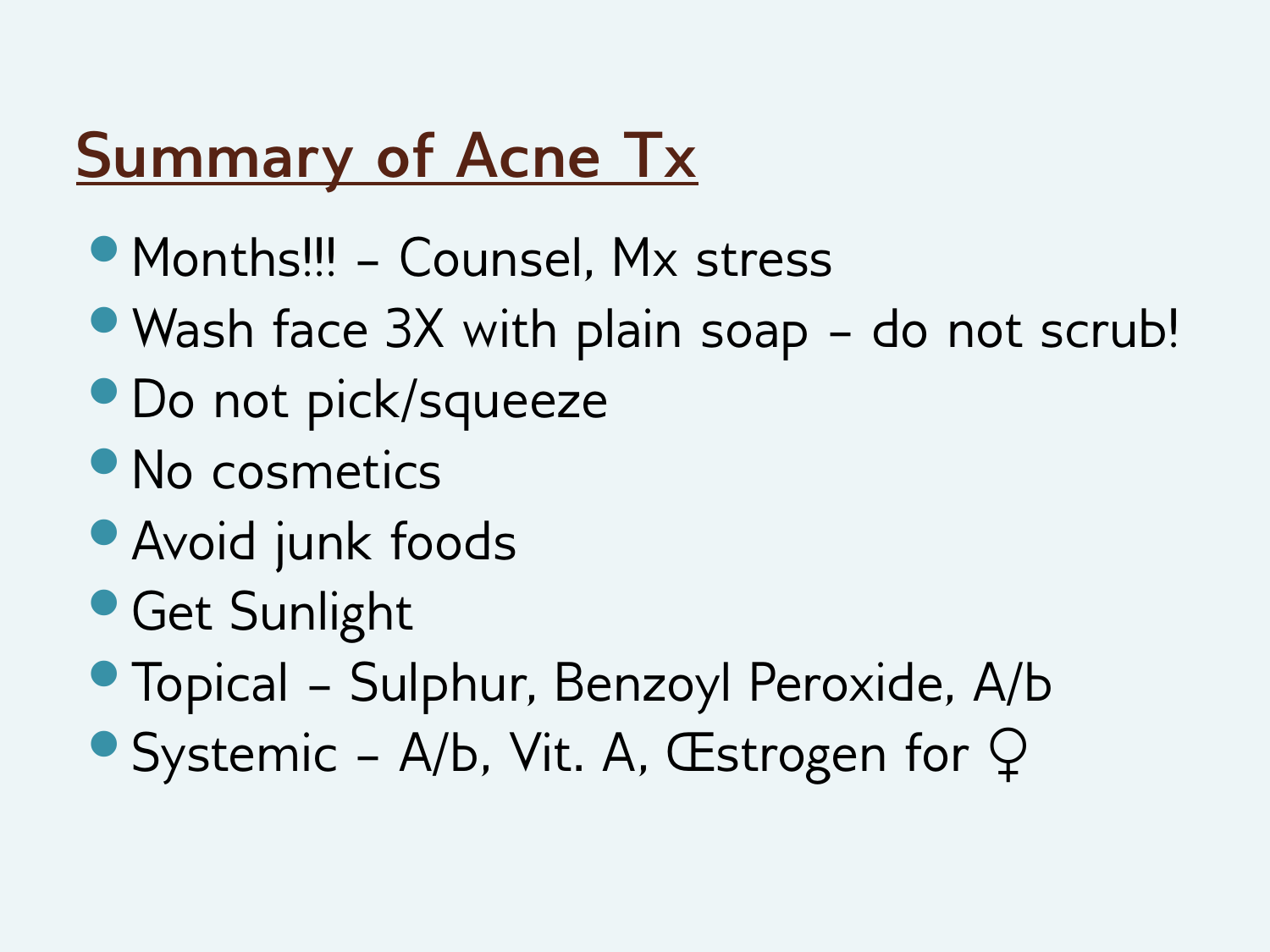

# Summary of Acne Tx
Months!!! – Counsel, Mx stress
Wash face 3X with plain soap – do not scrub!
Do not pick/squeeze
No cosmetics
Avoid junk foods
Get Sunlight
Topical – Sulphur, Benzoyl Peroxide, A/b
Systemic – A/b, Vit. A, Oestrogen for ♀